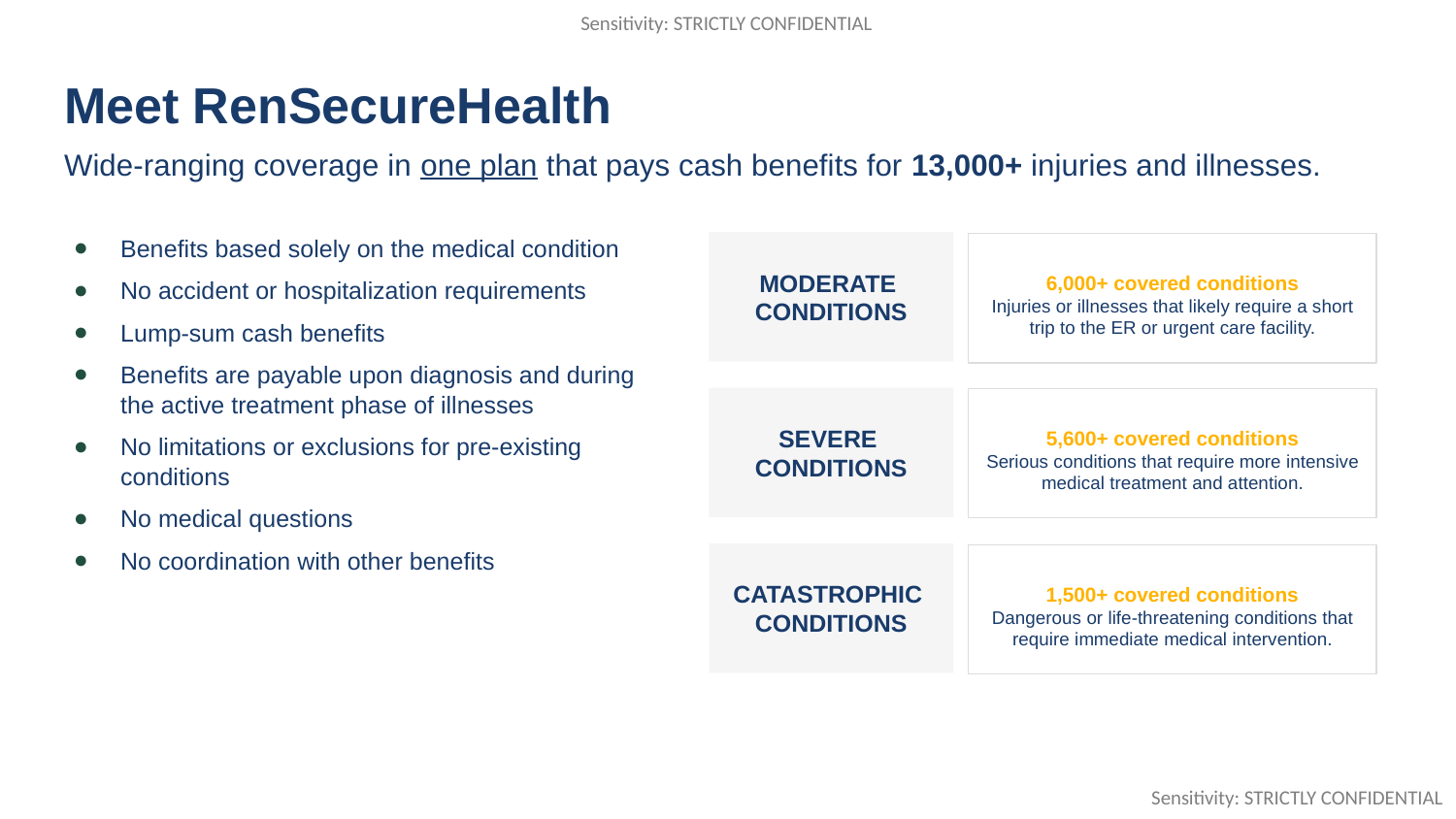

Meet RenSecureHealth
Wide-ranging coverage in one plan that pays cash benefits for 13,000+ injuries and illnesses.
Benefits based solely on the medical condition
No accident or hospitalization requirements
Lump-sum cash benefits
Benefits are payable upon diagnosis and during the active treatment phase of illnesses
No limitations or exclusions for pre-existing conditions
No medical questions
No coordination with other benefits
MODERATE
CONDITIONS
6,000+ covered conditions
Injuries or illnesses that likely require a short trip to the ER or urgent care facility.
SEVERE
CONDITIONS
5,600+ covered conditions
Serious conditions that require more intensive medical treatment and attention.
CATASTROPHIC
CONDITIONS
1,500+ covered conditions
Dangerous or life-threatening conditions that require immediate medical intervention.
2